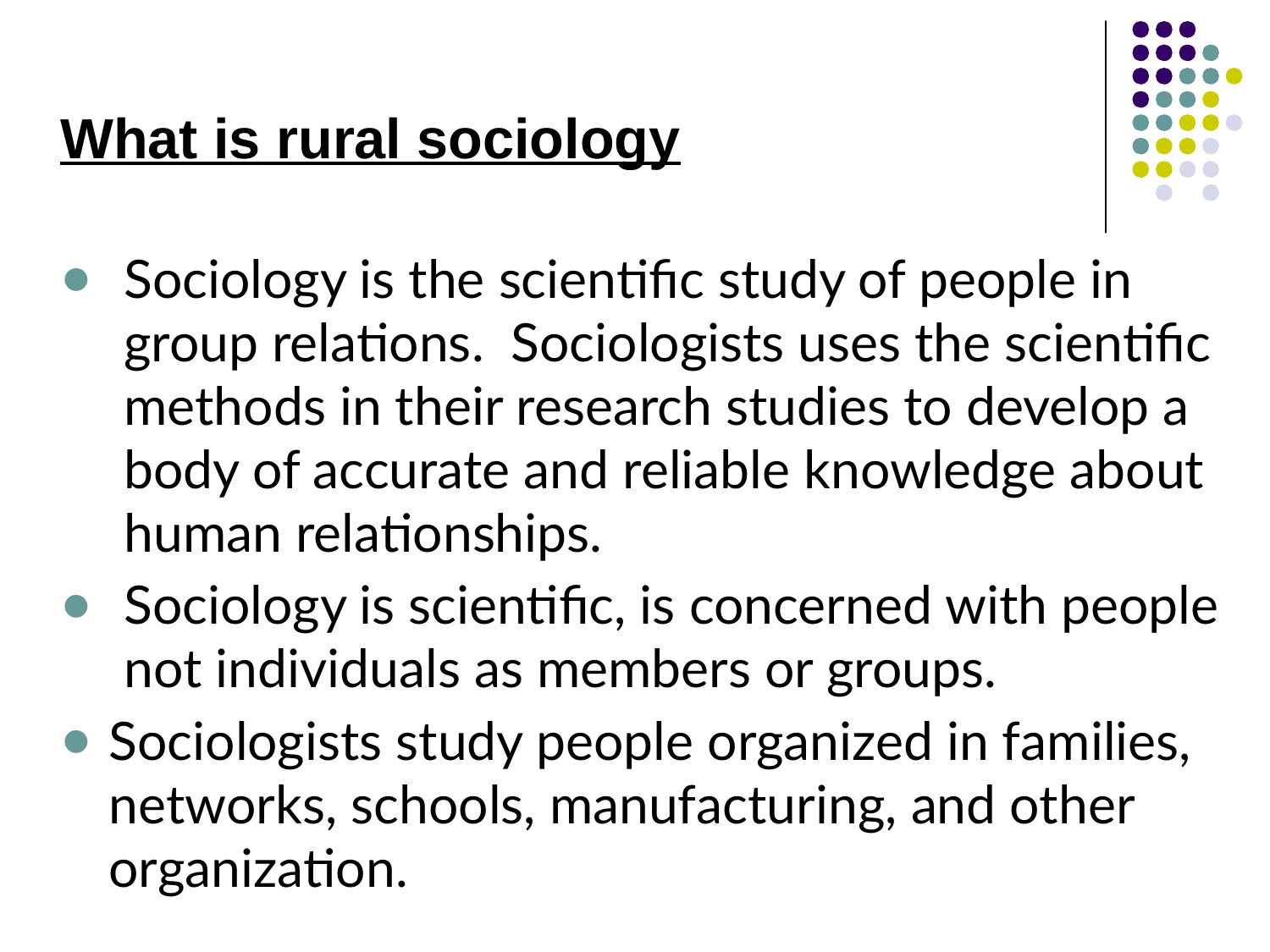

What is rural sociology

Sociology is the scientific study of people in group relations.  Sociologists uses the scientific methods in their research studies to develop a body of accurate and reliable knowledge about human relationships.
Sociology is scientific, is concerned with people not individuals as members or groups.
Sociologists study people organized in families, networks, schools, manufacturing, and other organization.